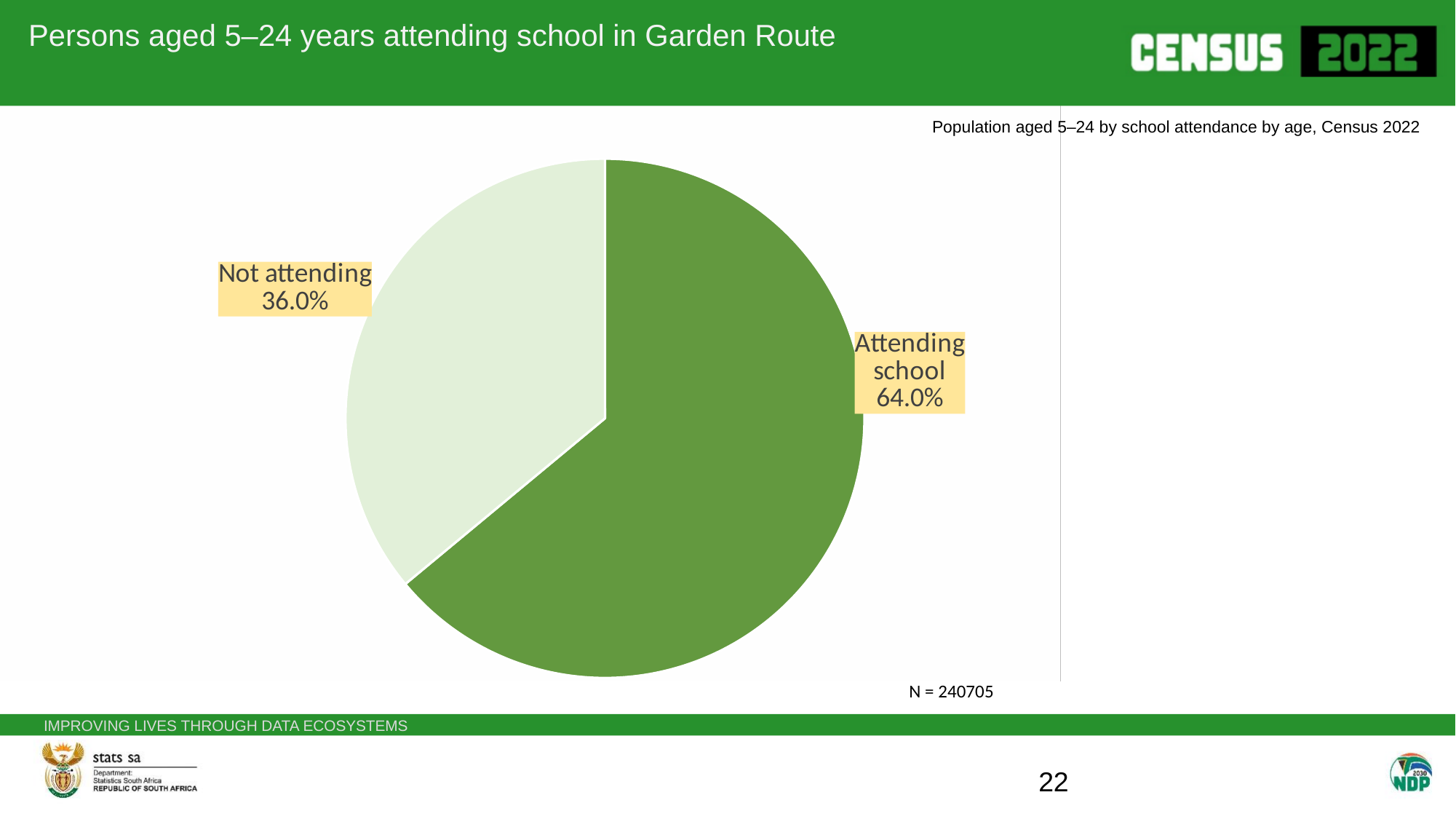

Persons aged 5–24 years attending school in Garden Route
Population aged 5–24 by school attendance by age, Census 2022

### Chart

| Category | School attendance |
|---|---|
| Attending school | 153994.0 |
| Not attending | 86711.0 |
N = 240705
22
1996